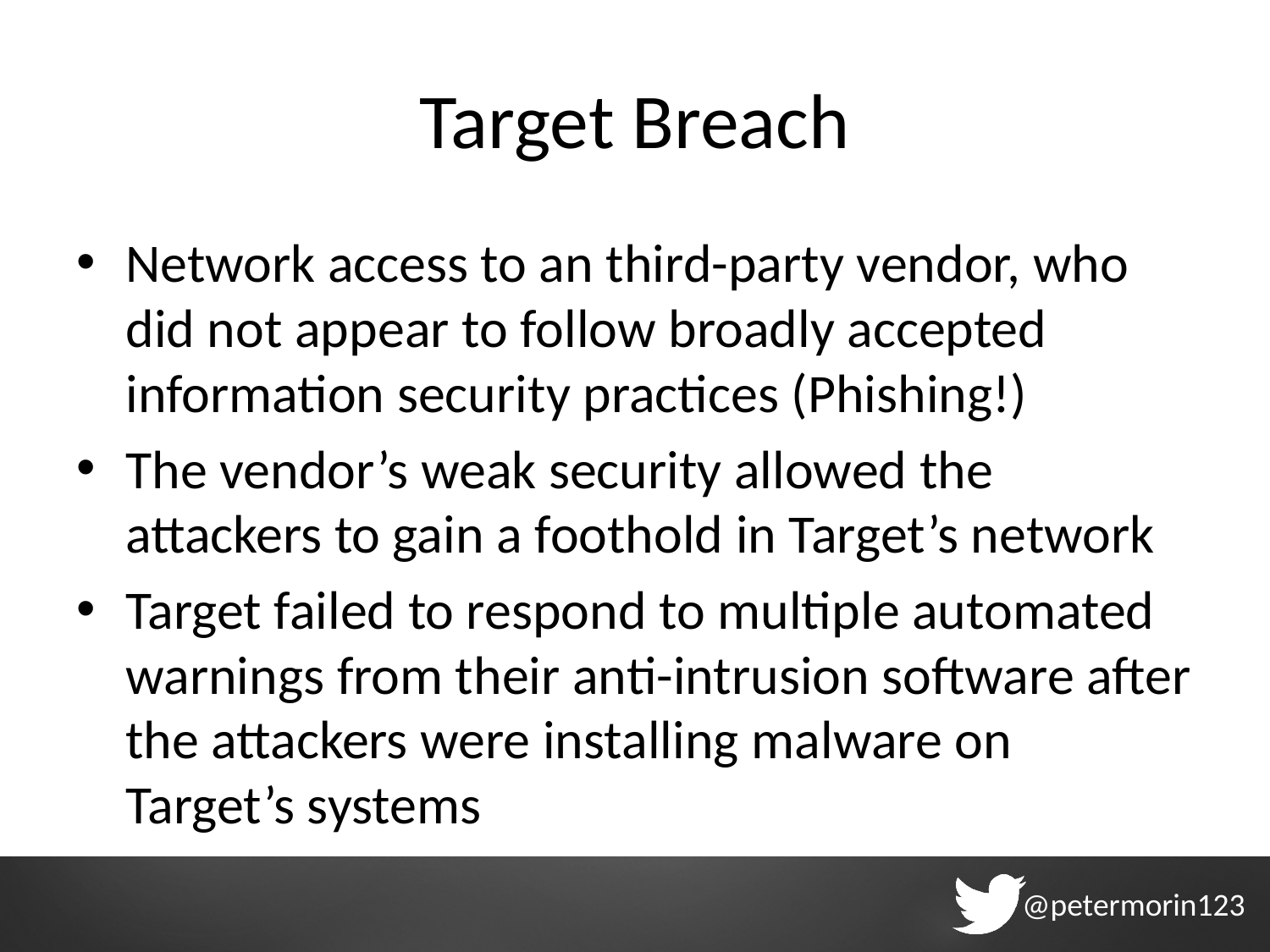

# Target Breach
Network access to an third-party vendor, who did not appear to follow broadly accepted information security practices (Phishing!)
The vendor’s weak security allowed the attackers to gain a foothold in Target’s network
Target failed to respond to multiple automated warnings from their anti-intrusion software after the attackers were installing malware on Target’s systems